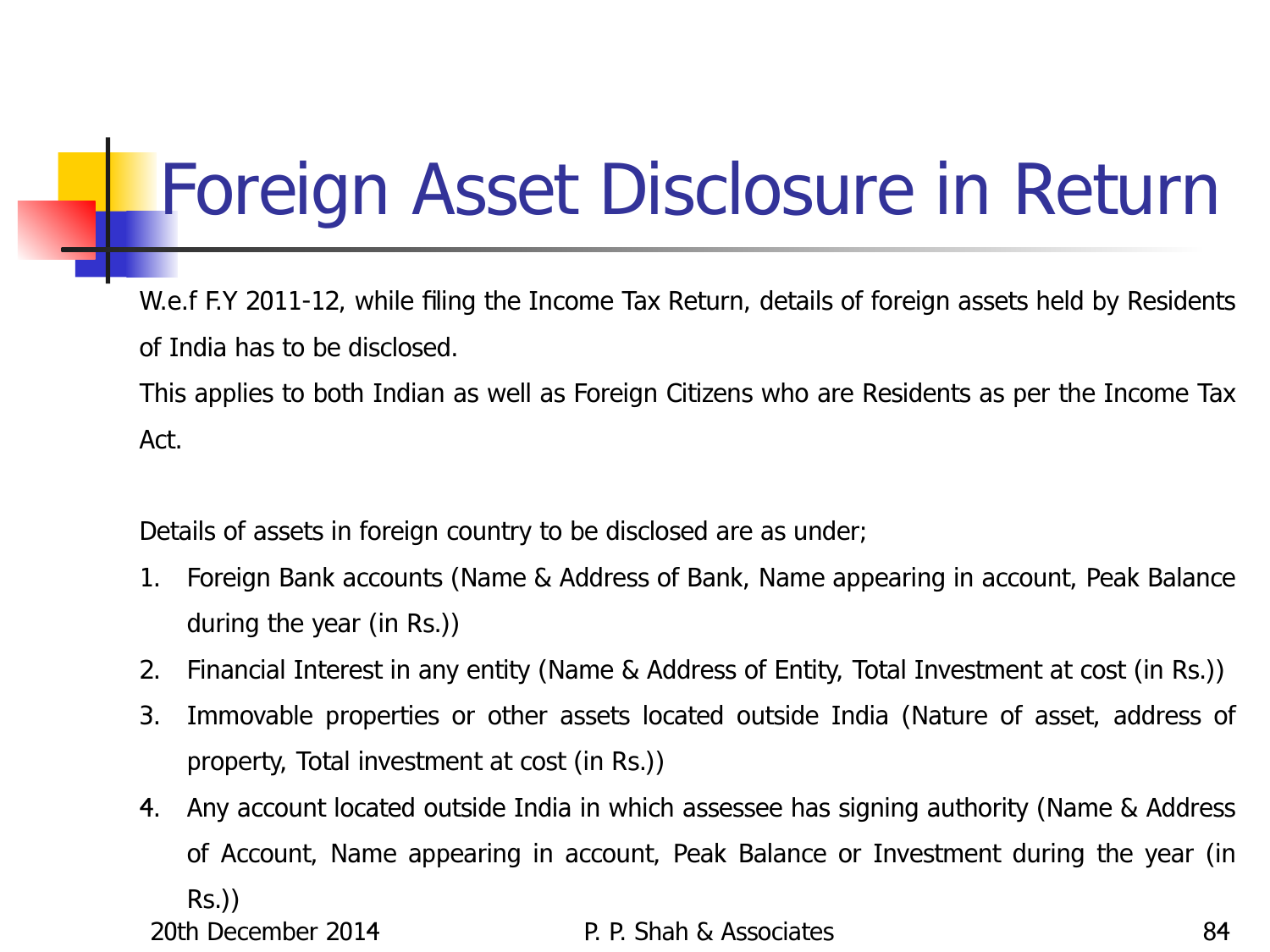

# Foreign Asset Disclosure in Return
W.e.f F.Y 2011-12, while filing the Income Tax Return, details of foreign assets held by Residents of India has to be disclosed.
This applies to both Indian as well as Foreign Citizens who are Residents as per the Income Tax Act.

Details of assets in foreign country to be disclosed are as under;
Foreign Bank accounts (Name & Address of Bank, Name appearing in account, Peak Balance during the year (in Rs.))
Financial Interest in any entity (Name & Address of Entity, Total Investment at cost (in Rs.))
Immovable properties or other assets located outside India (Nature of asset, address of property, Total investment at cost (in Rs.))
Any account located outside India in which assessee has signing authority (Name & Address of Account, Name appearing in account, Peak Balance or Investment during the year (in Rs.))
20th December 2014
P. P. Shah & Associates
84